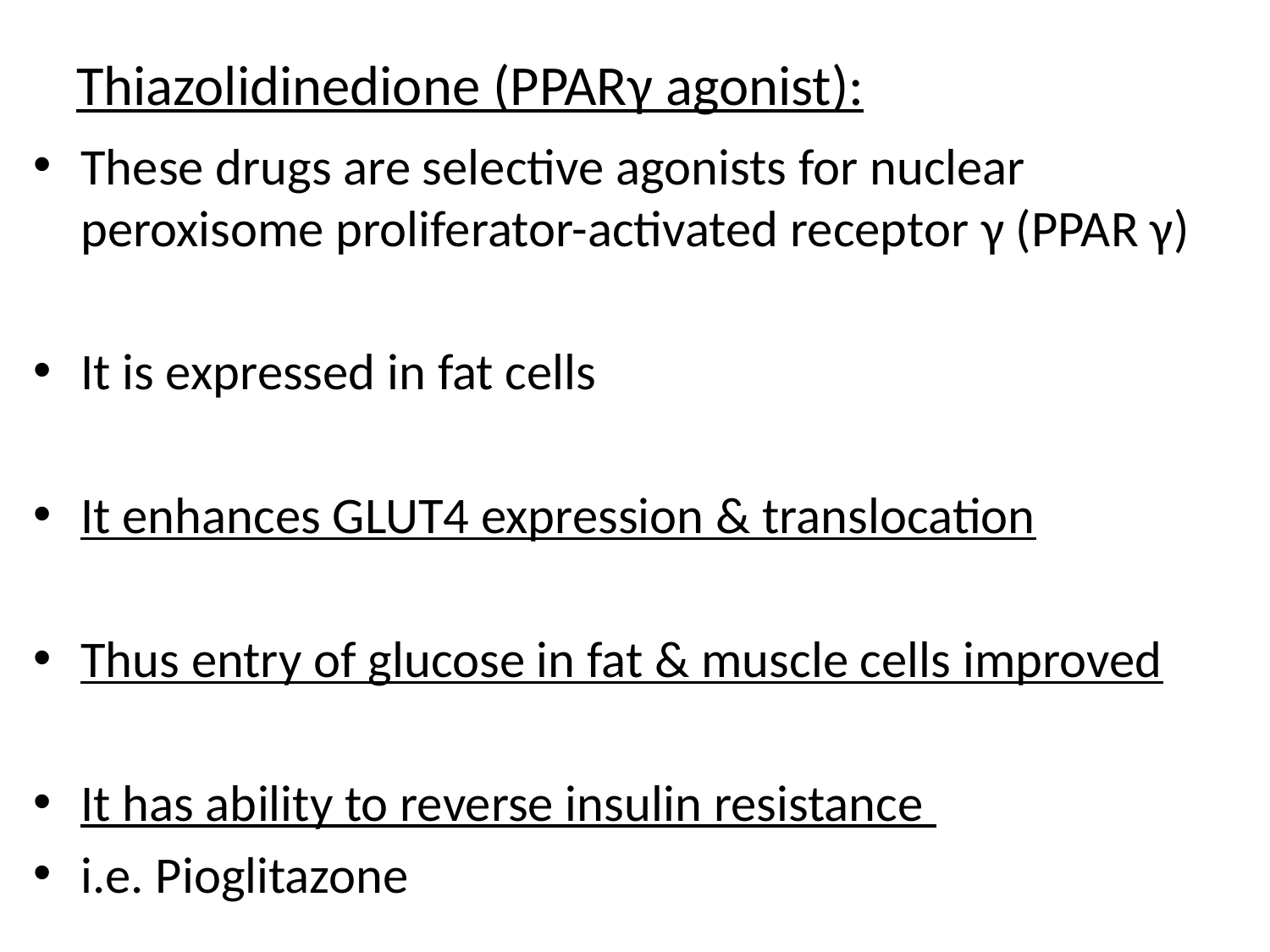

# Thiazolidinedione (PPARγ agonist):
These drugs are selective agonists for nuclear peroxisome proliferator-activated receptor γ (PPAR γ)

It is expressed in fat cells

It enhances GLUT4 expression & translocation

Thus entry of glucose in fat & muscle cells improved

It has ability to reverse insulin resistance
i.e. Pioglitazone